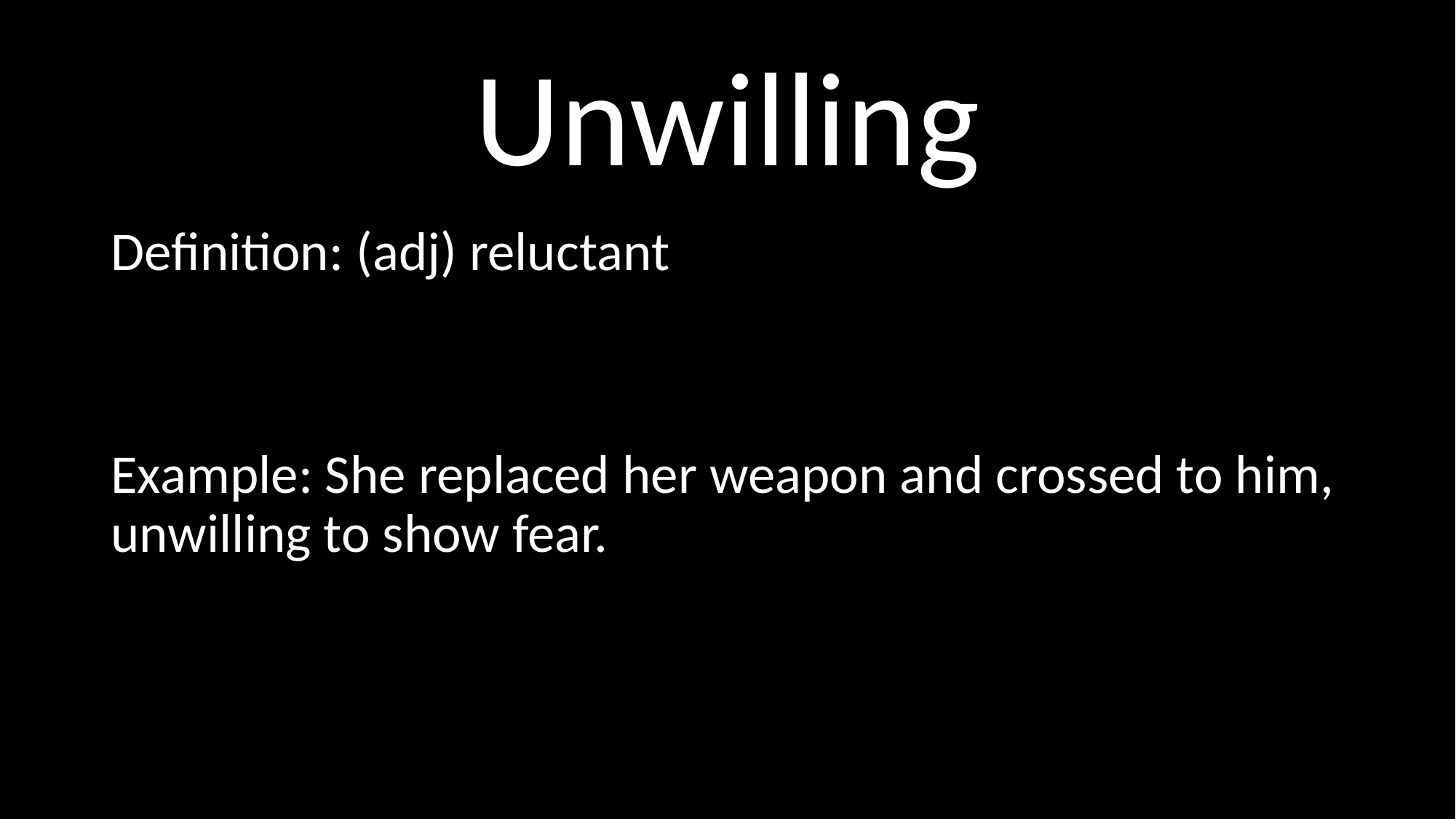

# Unwilling
Definition: (adj) reluctant

Example: She replaced her weapon and crossed to him, unwilling to show fear.